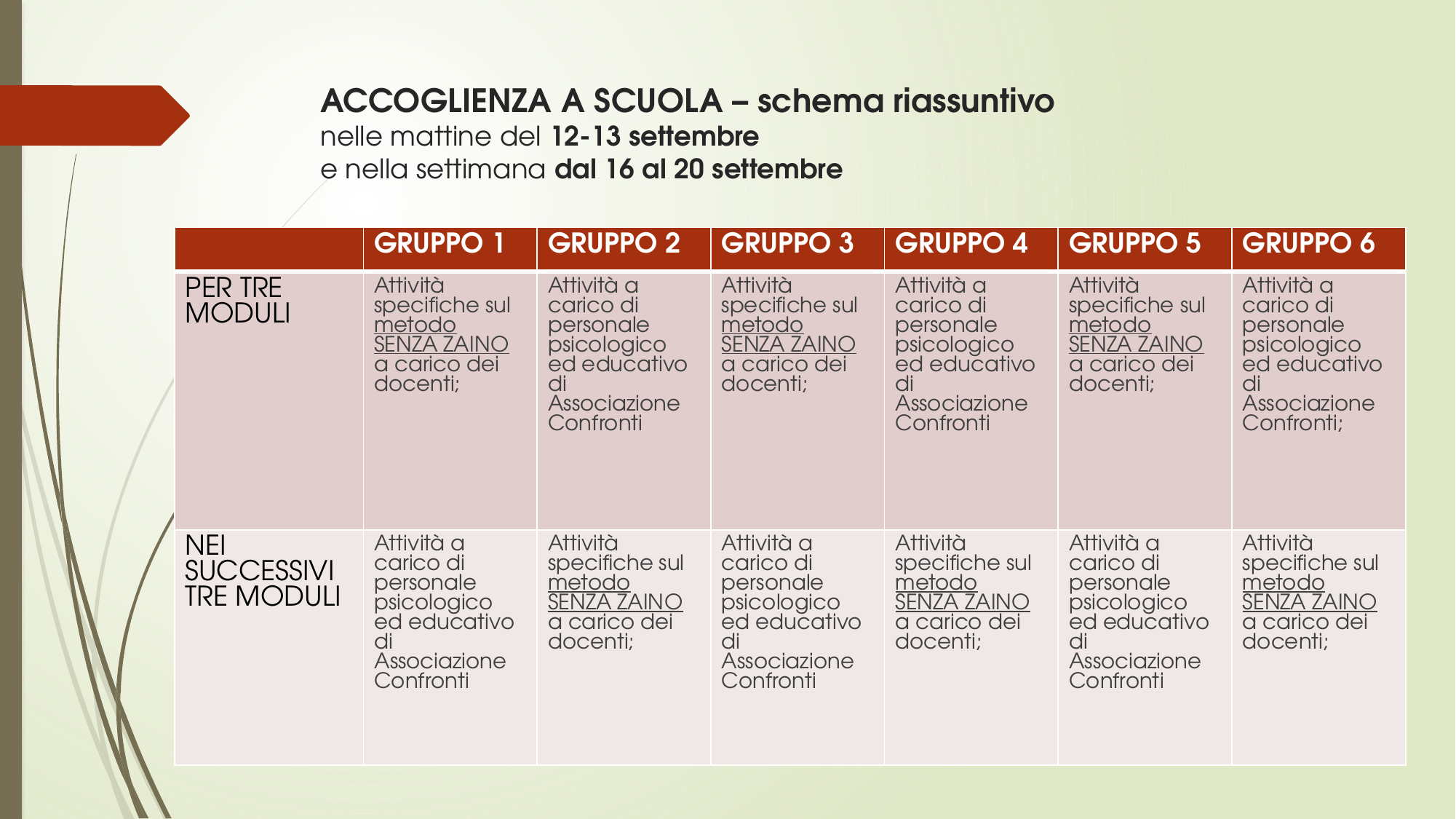

# ACCOGLIENZA A SCUOLA – schema riassuntivo nelle mattine del 12-13 settembre e nella settimana dal 16 al 20 settembre
|  | GRUPPO 1 | GRUPPO 2 | GRUPPO 3 | GRUPPO 4 | GRUPPO 5 | GRUPPO 6 |
| --- | --- | --- | --- | --- | --- | --- |
| PER TRE MODULI | Attività specifiche sul metodo SENZA ZAINO a carico dei docenti; | Attività a carico di personale psicologico ed educativo di Associazione Confronti | Attività specifiche sul metodo SENZA ZAINO a carico dei docenti; | Attività a carico di personale psicologico ed educativo di Associazione Confronti | Attività specifiche sul metodo SENZA ZAINO a carico dei docenti; | Attività a carico di personale psicologico ed educativo di Associazione Confronti; |
| NEI SUCCESSIVI TRE MODULI | Attività a carico di personale psicologico ed educativo di Associazione Confronti | Attività specifiche sul metodo SENZA ZAINO a carico dei docenti; | Attività a carico di personale psicologico ed educativo di Associazione Confronti | Attività specifiche sul metodo SENZA ZAINO a carico dei docenti; | Attività a carico di personale psicologico ed educativo di Associazione Confronti | Attività specifiche sul metodo SENZA ZAINO a carico dei docenti; |